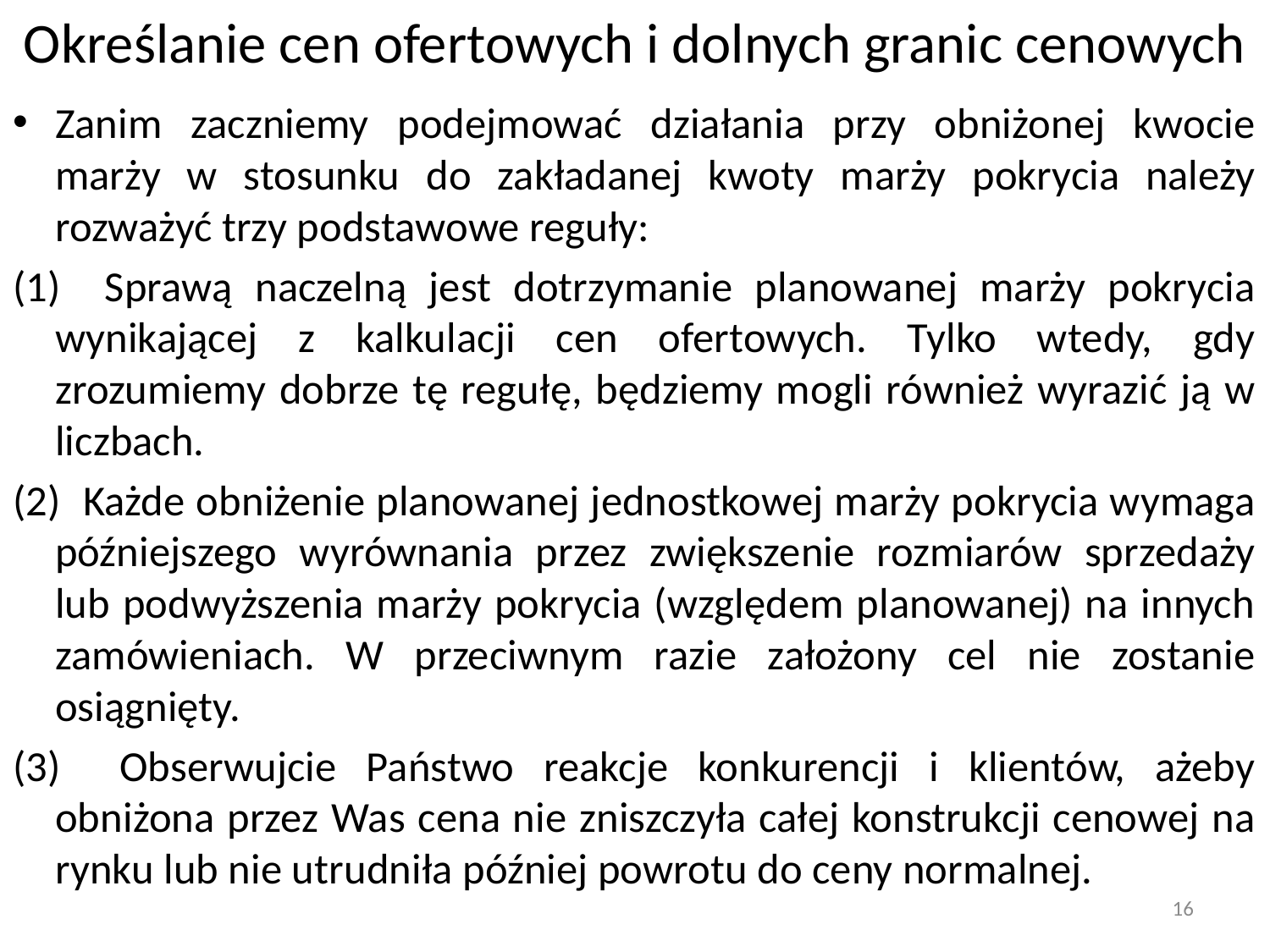

# Określanie cen ofertowych i dolnych granic cenowych
Zanim zaczniemy podejmować działania przy obniżonej kwocie marży w stosunku do zakładanej kwoty marży pokrycia należy rozważyć trzy podstawowe reguły:
(1)  Sprawą naczelną jest dotrzymanie planowanej marży pokrycia wynikającej z kalkulacji cen ofertowych. Tylko wtedy, gdy zrozumiemy dobrze tę regułę, będziemy mogli również wyrazić ją w liczbach.
(2)  Każde obniżenie planowanej jednostkowej marży pokrycia wymaga późniejszego wyrównania przez zwiększenie rozmiarów sprzedaży lub podwyższenia marży pokrycia (względem planowanej) na innych zamówieniach. W przeciwnym razie założony cel nie zostanie osiągnięty.
(3)  Obserwujcie Państwo reakcje konkurencji i klientów, ażeby obniżona przez Was cena nie zniszczyła całej konstrukcji cenowej na rynku lub nie utrudniła później powrotu do ceny normalnej.
16